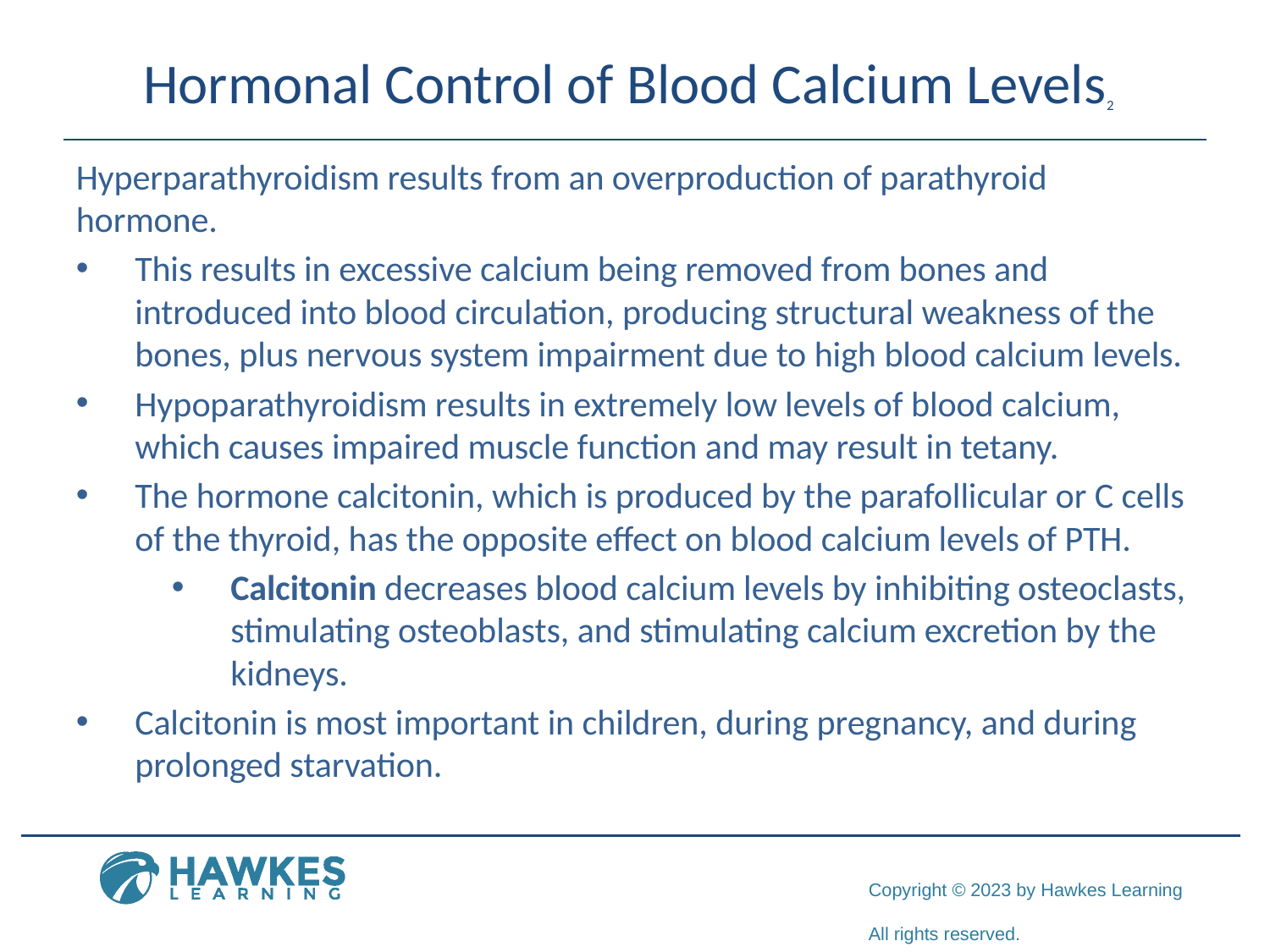

# Hormonal Control of Blood Calcium Levels2
Hyperparathyroidism results from an overproduction of parathyroid hormone.
This results in excessive calcium being removed from bones and introduced into blood circulation, producing structural weakness of the bones, plus nervous system impairment due to high blood calcium levels.
Hypoparathyroidism results in extremely low levels of blood calcium, which causes impaired muscle function and may result in tetany.
The hormone calcitonin, which is produced by the parafollicular or C cells of the thyroid, has the opposite effect on blood calcium levels of PTH.
Calcitonin decreases blood calcium levels by inhibiting osteoclasts, stimulating osteoblasts, and stimulating calcium excretion by the kidneys.
Calcitonin is most important in children, during pregnancy, and during prolonged starvation.